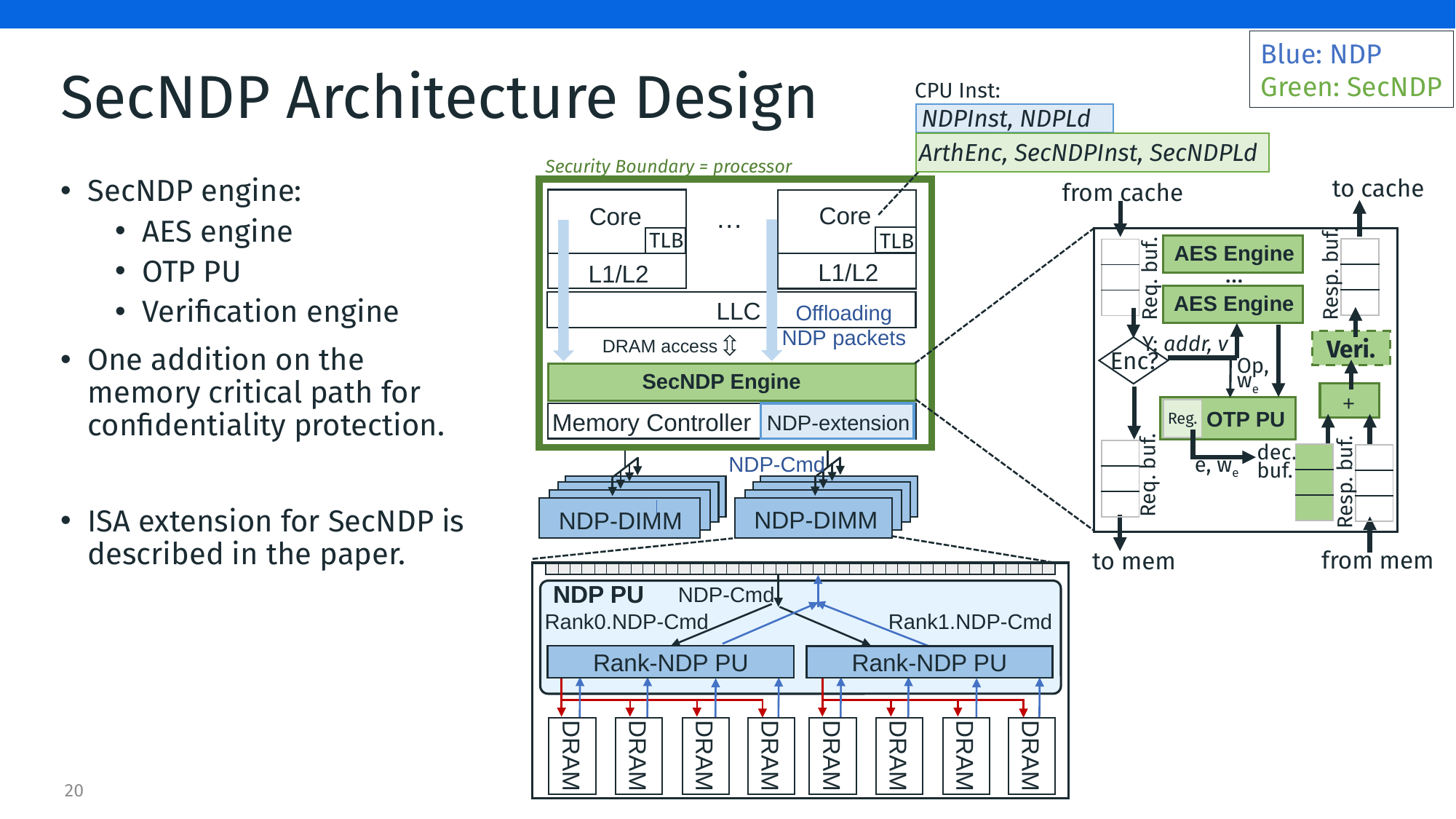

Blue: NDP
Green: SecNDP
# SecNDP Architecture Design
CPU Inst:
NDPInst, NDPLd

ArthEnc, SecNDPInst, SecNDPLd

Security Boundary = processor
to cache
SecNDP engine:
AES engine
OTP PU
Verification engine
One addition on the memory critical path for confidentiality protection.

ISA extension for SecNDP is described in the paper.
from cache

Core
…
Core

TLB
TLB

AES Engine

|  |
| --- |
|  |
|  |
|  |
| --- |
|  |
|  |
Resp. buf.
L1/L2
L1/L2

…
Req. buf.
AES Engine

LLC

Offloading
NDP packets
Y: addr, v
DRAM access
Veri.

Enc?
Op, we
SecNDP Engine

+

OTP PU
| Reg. |
| --- |
Memory Controller

NDP-extension
|  |
| --- |
|  |
|  |
dec.
buf.
|  |
| --- |
|  |
|  |
|  |
| --- |
|  |
|  |
NDP-Cmd
Resp. buf.
Req. buf.
e, we

NDP-DIMM
NDP-DIMM
from mem
to mem

NDP PU
NDP-Cmd

Rank0.NDP-Cmd
Rank1.NDP-Cmd
Rank-NDP PU
Rank-NDP PU
DRAM
DRAM
DRAM
DRAM
DRAM
DRAM
DRAM
DRAM
20